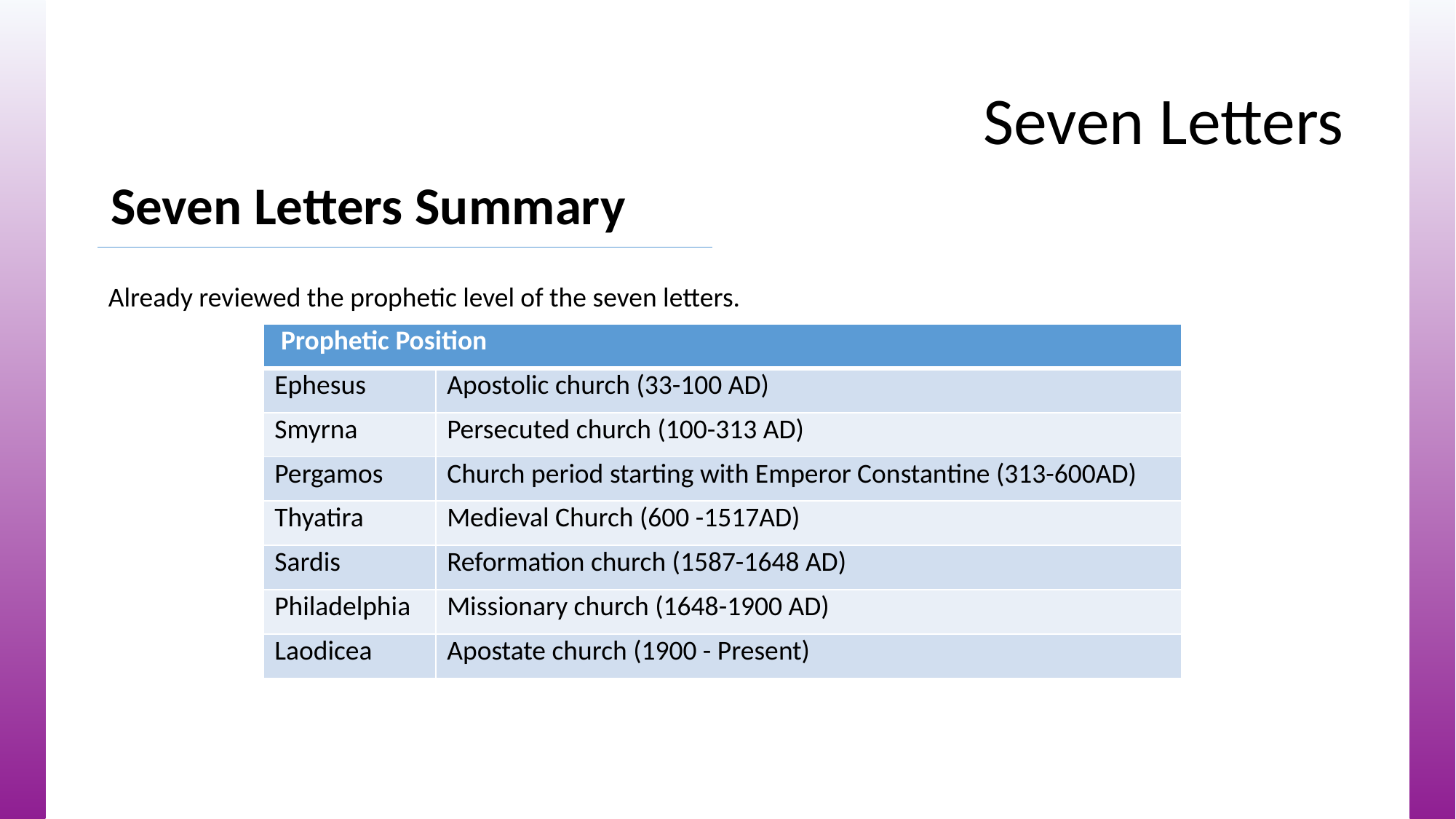

# Seven Letters
Seven Letters Summary

Already reviewed the prophetic level of the seven letters.
| Prophetic Position |  |
| --- | --- |
| Ephesus | Apostolic church (33-100 AD) |
| Smyrna | Persecuted church (100-313 AD) |
| Pergamos | Church period starting with Emperor Constantine (313-600AD) |
| Thyatira | Medieval Church (600 -1517AD) |
| Sardis | Reformation church (1587-1648 AD) |
| Philadelphia | Missionary church (1648-1900 AD) |
| Laodicea | Apostate church (1900 - Present) |